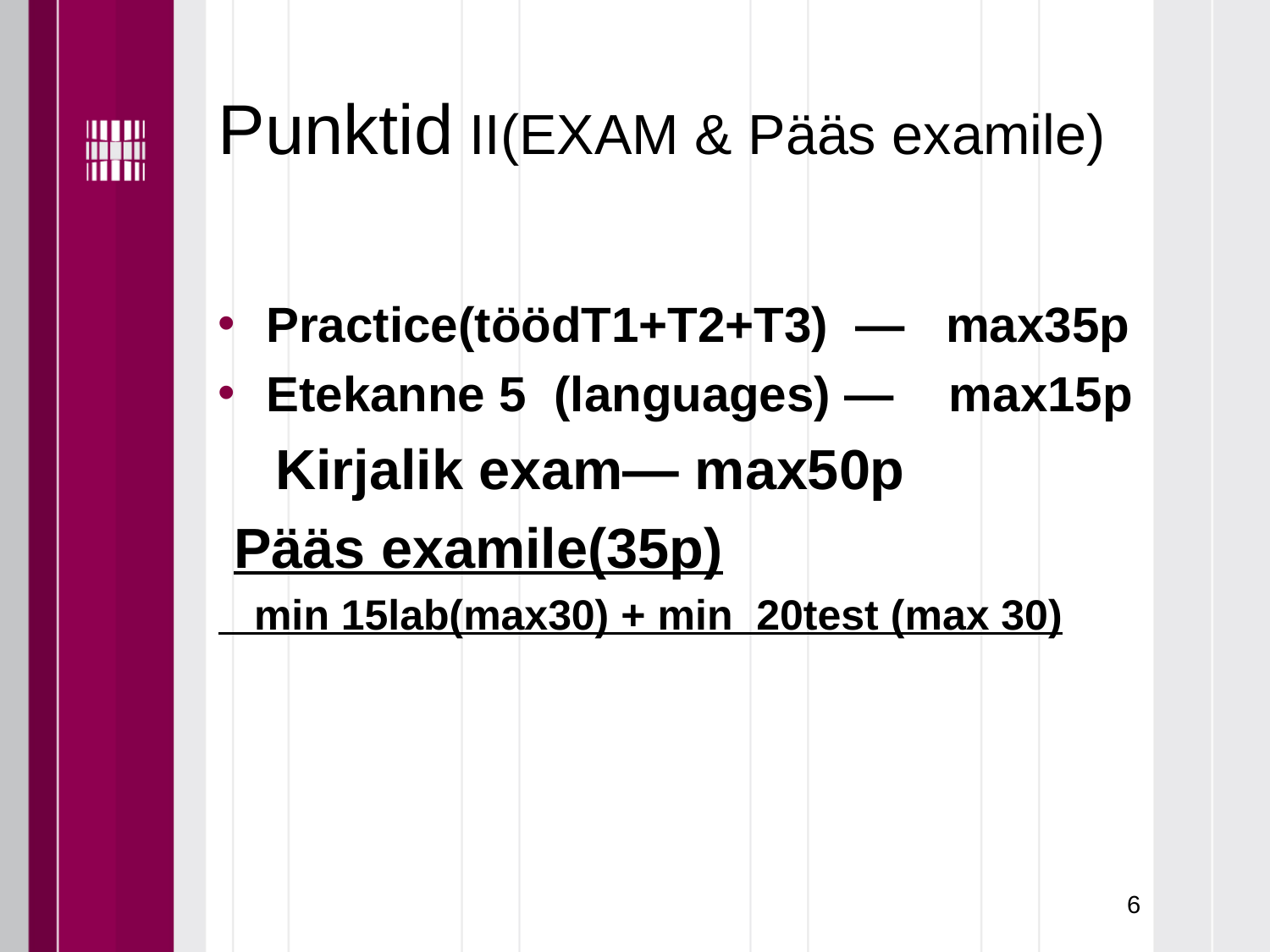

# Punktid II(EXAM & Pääs examile)

Practice(töödT1+T2+T3)  —   max35p
Etekanne 5  (languages) —    max15p
    Kirjalik exam— max50p
 Pääs examile(35p)
   min 15lab(max30) + min  20test (max 30)

6